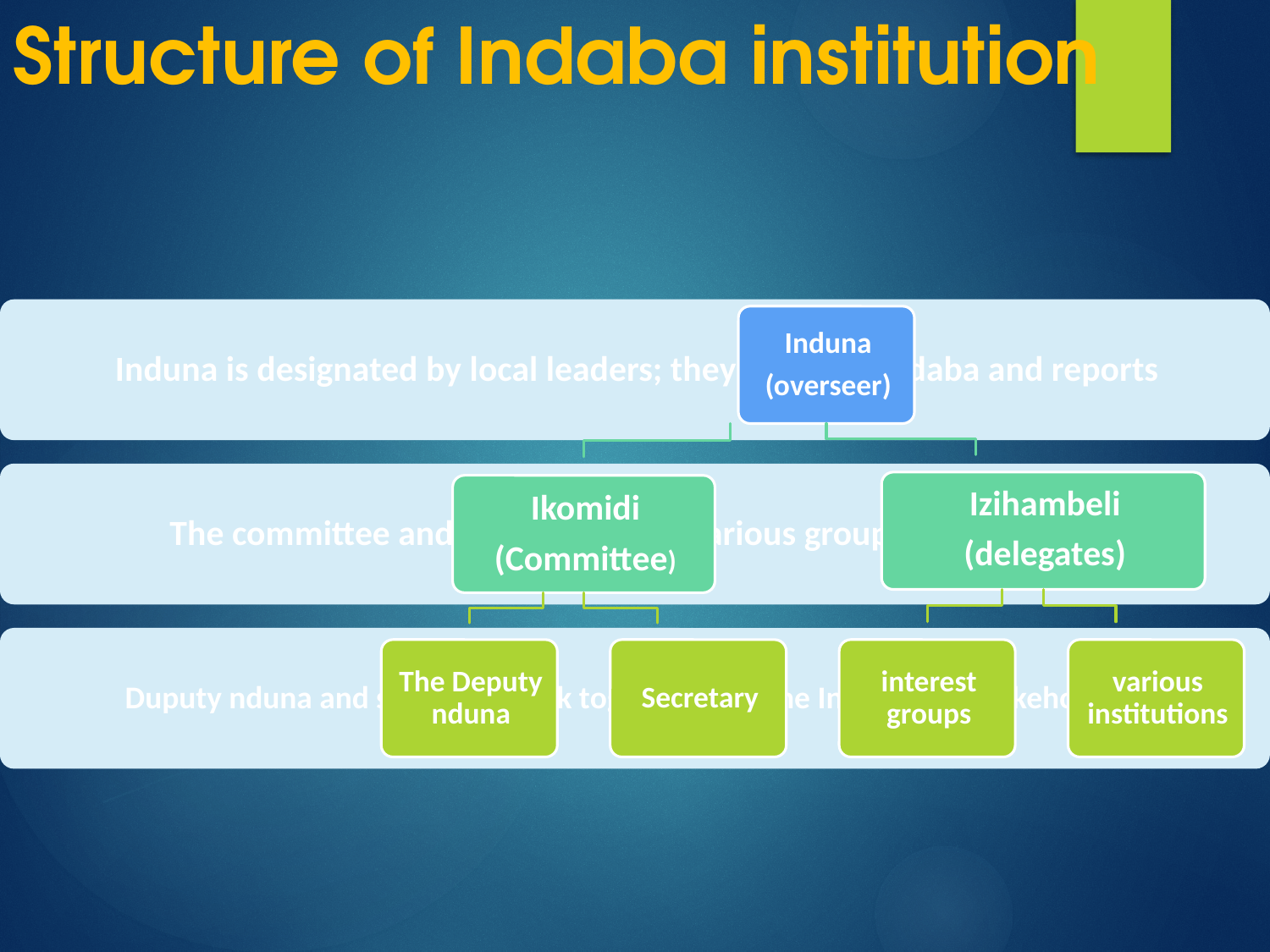

# Structure of Indaba institution
Duputy nduna and secretary work together with the Induna and stakeholders
The committee and delegates from various groups assist Induna
Induna is designated by local leaders; they facilitate indaba and reports
Induna
(overseer)
Ikomidi
(Committee)
The Deputy nduna
Secretary

Izihambeli
(delegates)

interest groups
various institutions